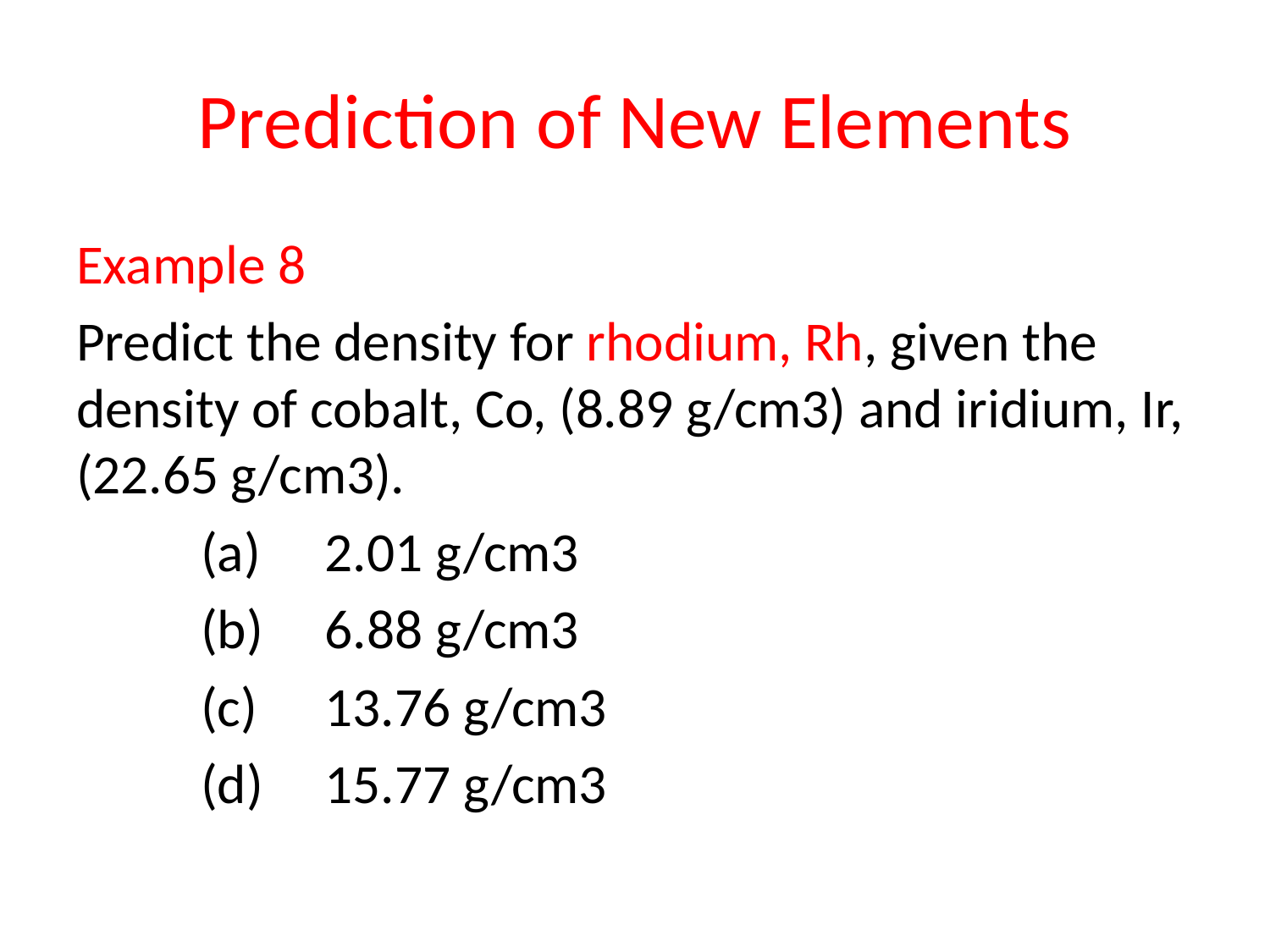

# Prediction of New Elements
Example 8
Predict the density for rhodium, Rh, given the density of cobalt, Co, (8.89 g/cm3) and iridium, Ir, (22.65 g/cm3).
		(a)	2.01 g/cm3
		(b)	6.88 g/cm3
		(c)	13.76 g/cm3
		(d)	15.77 g/cm3